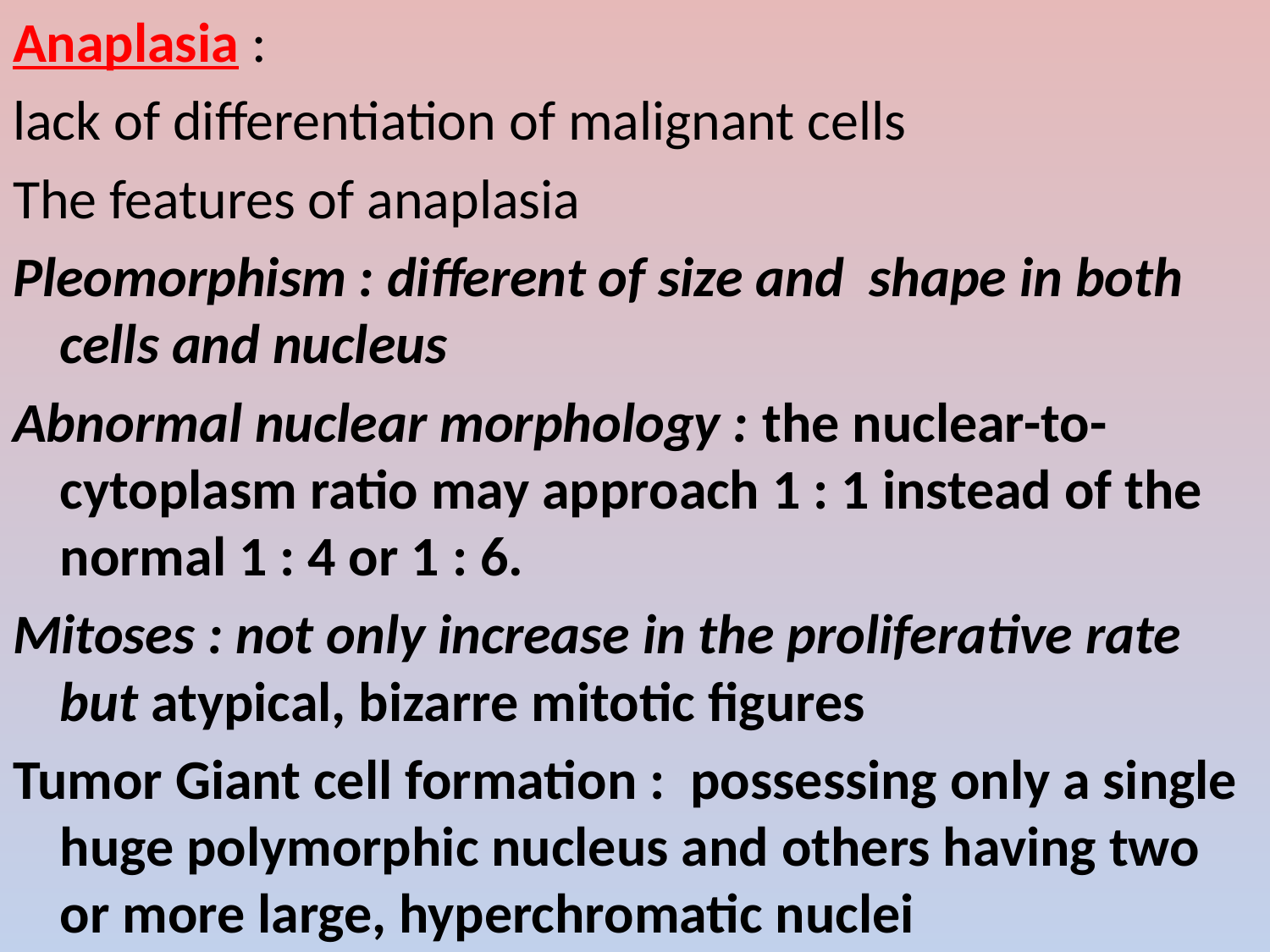

Anaplasia :
lack of differentiation of malignant cells
The features of anaplasia
Pleomorphism : different of size and  shape in both cells and nucleus
Abnormal nuclear morphology : the nuclear-to-cytoplasm ratio may approach 1 : 1 instead of the normal 1 : 4 or 1 : 6.
Mitoses : not only increase in the proliferative rate but atypical, bizarre mitotic figures
Tumor Giant cell formation :  possessing only a single huge polymorphic nucleus and others having two or more large, hyperchromatic nuclei